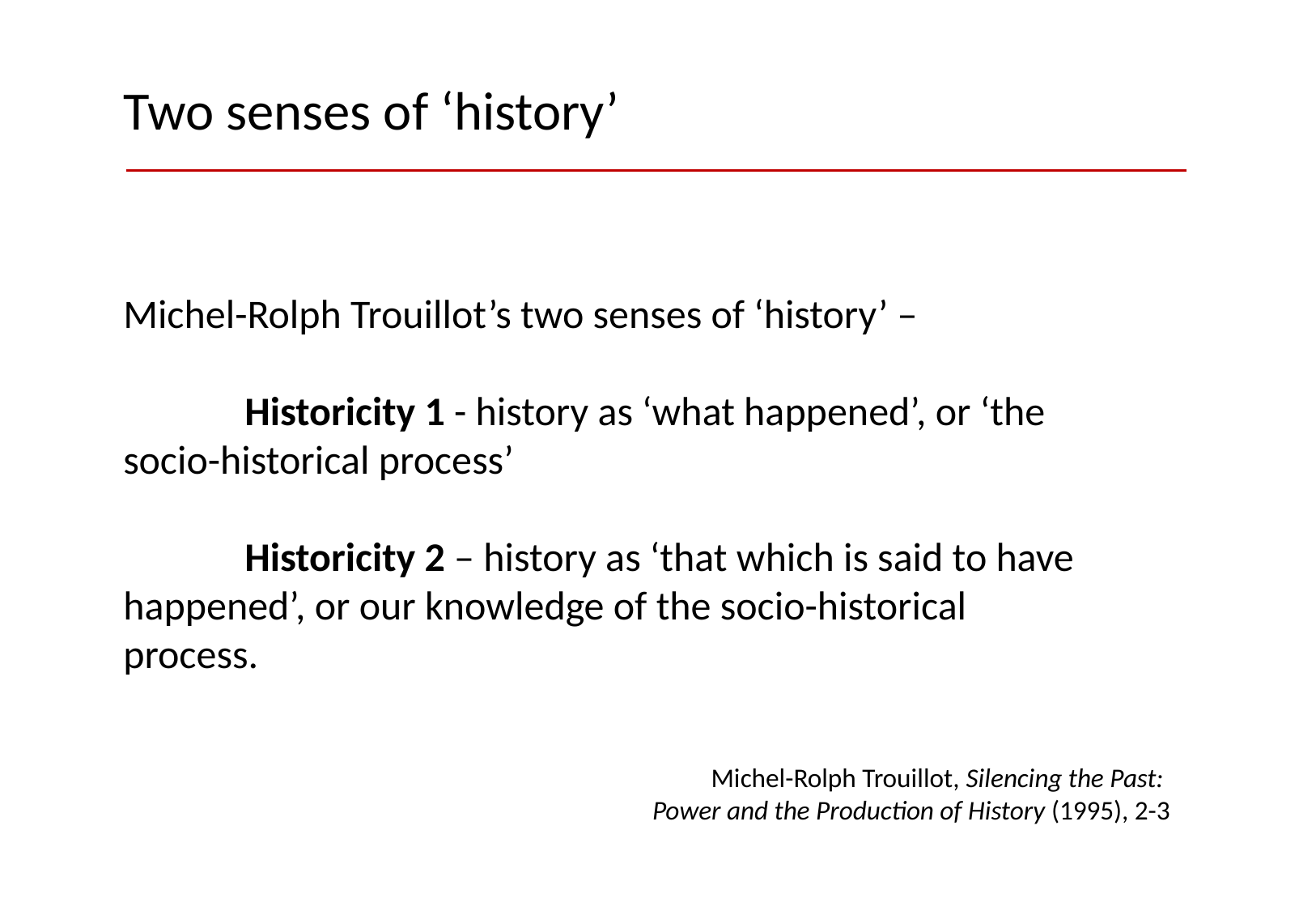

# Two senses of ‘history’
Michel-Rolph Trouillot’s two senses of ‘history’ –

	Historicity 1 - history as ‘what happened’, or ‘the 	socio-historical process’

	Historicity 2 – history as ‘that which is said to have 	happened’, or our knowledge of the socio-historical 	process.
Michel-Rolph Trouillot, Silencing the Past:
Power and the Production of History (1995), 2-3